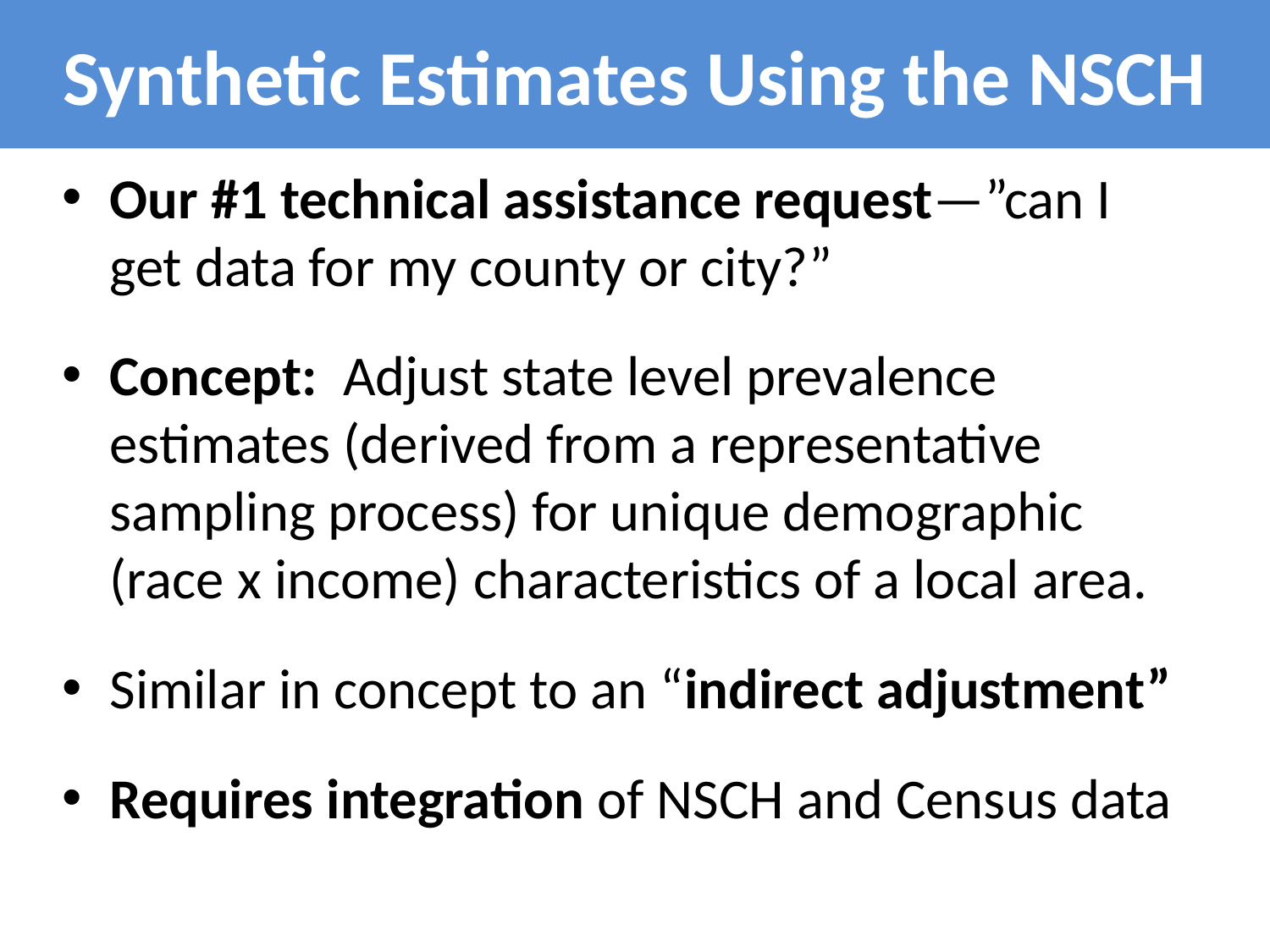

# Synthetic Estimates Using the NSCH
Our #1 technical assistance request—”can I get data for my county or city?”
Concept:  Adjust state level prevalence estimates (derived from a representative sampling process) for unique demographic  (race x income) characteristics of a local area.
Similar in concept to an “indirect adjustment”
Requires integration of NSCH and Census data